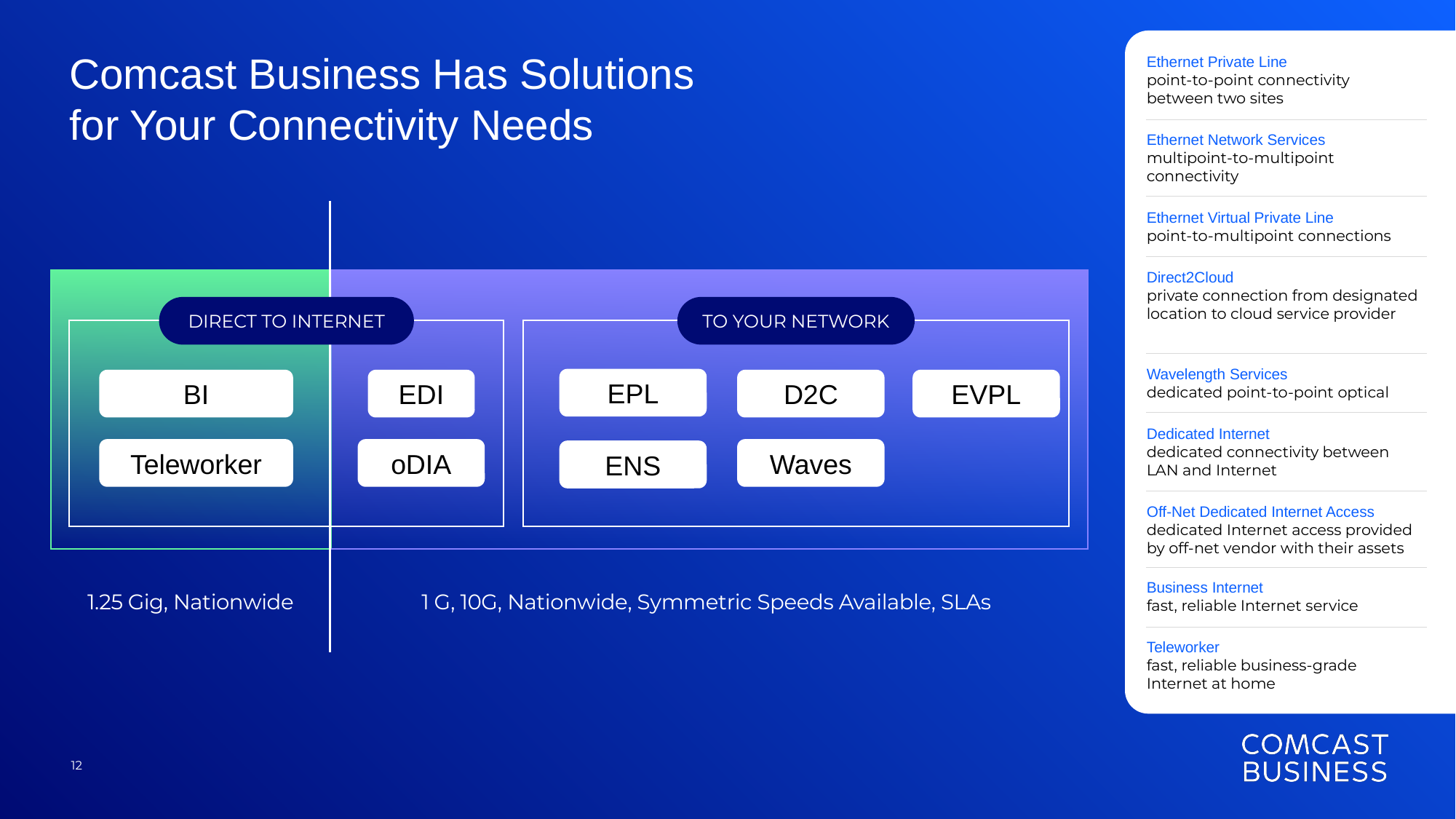

# Comcast Business Has Solutions for Your Connectivity Needs
Ethernet Private Line
point-to-point connectivity between two sites
Ethernet Network Services
multipoint-to-multipoint connectivity

Ethernet Virtual Private Line
point-to-multipoint connections
Direct2Cloud
private connection from designated location to cloud service provider

DIRECT TO INTERNET
TO YOUR NETWORK

Wavelength Services
dedicated point-to-point optical
EPL
EVPL
D2C
Waves
ENS
BI
EDI

Dedicated Internet
dedicated connectivity between LAN and Internet
Teleworker
oDIA
Off-Net Dedicated Internet Access
dedicated Internet access provided by off-net vendor with their assets
1.25 Gig, Nationwide
1 G, 10G, Nationwide, Symmetric Speeds Available, SLAs
Business Internet
fast, reliable Internet service
Teleworker
fast, reliable business-grade Internet at home